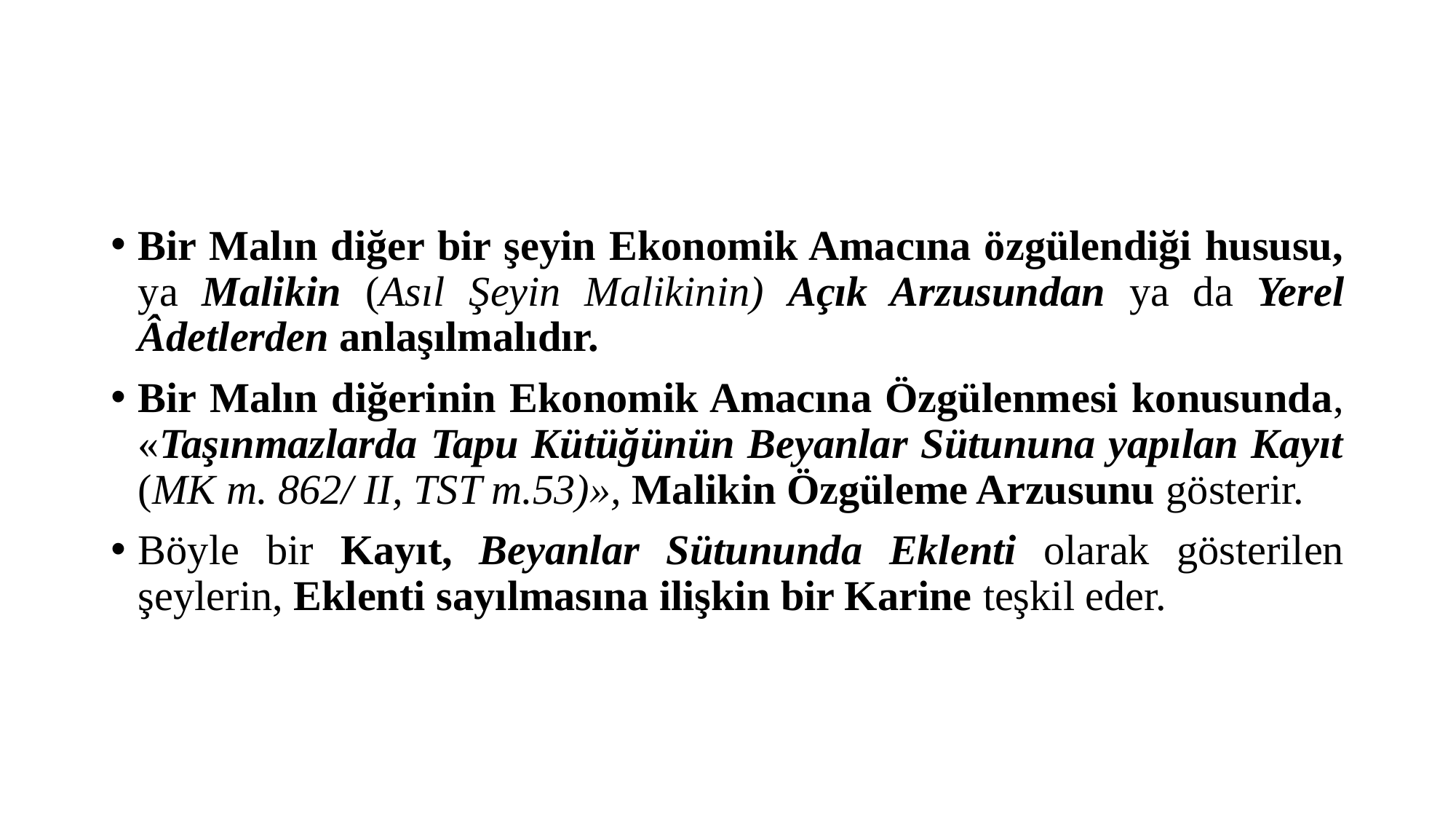

#
Bir Malın diğer bir şeyin Ekonomik Amacına özgülendiği hususu, ya Malikin (Asıl Şeyin Malikinin) Açık Arzusundan ya da Yerel Âdetlerden anlaşılmalıdır.
Bir Malın diğerinin Ekonomik Amacına Özgülenmesi konusunda, «Taşınmazlarda Tapu Kütüğünün Beyanlar Sütununa yapılan Kayıt (MK m. 862/ II, TST m.53)», Malikin Özgüleme Arzusunu gösterir.
Böyle bir Kayıt, Beyanlar Sütununda Eklenti olarak gösterilen şeylerin, Eklenti sayılmasına ilişkin bir Karine teşkil eder.